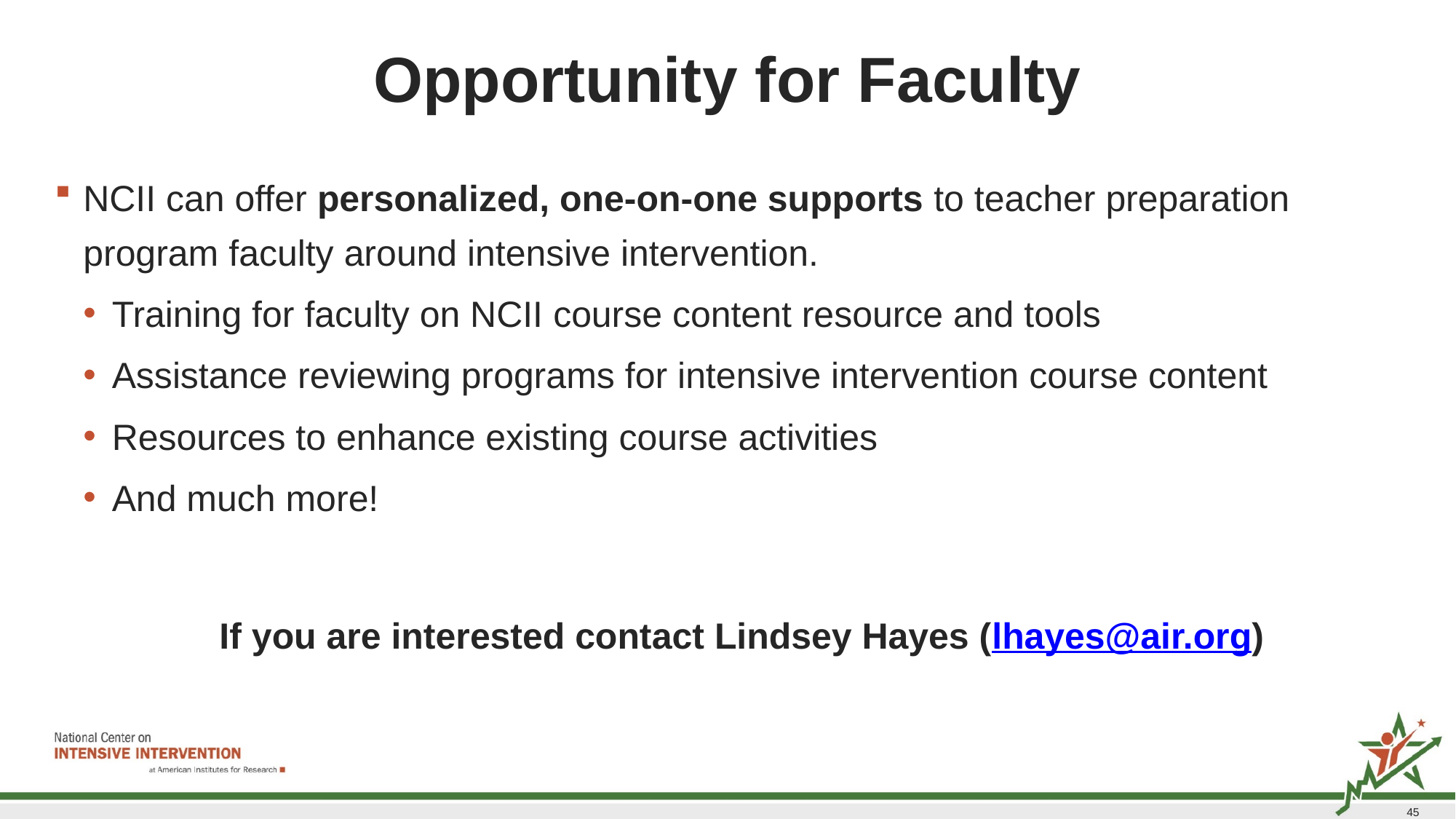

# Opportunity for Faculty
NCII can offer personalized, one-on-one supports to teacher preparation program faculty around intensive intervention.
Training for faculty on NCII course content resource and tools
Assistance reviewing programs for intensive intervention course content
Resources to enhance existing course activities
And much more!

If you are interested contact Lindsey Hayes (lhayes@air.org)

45